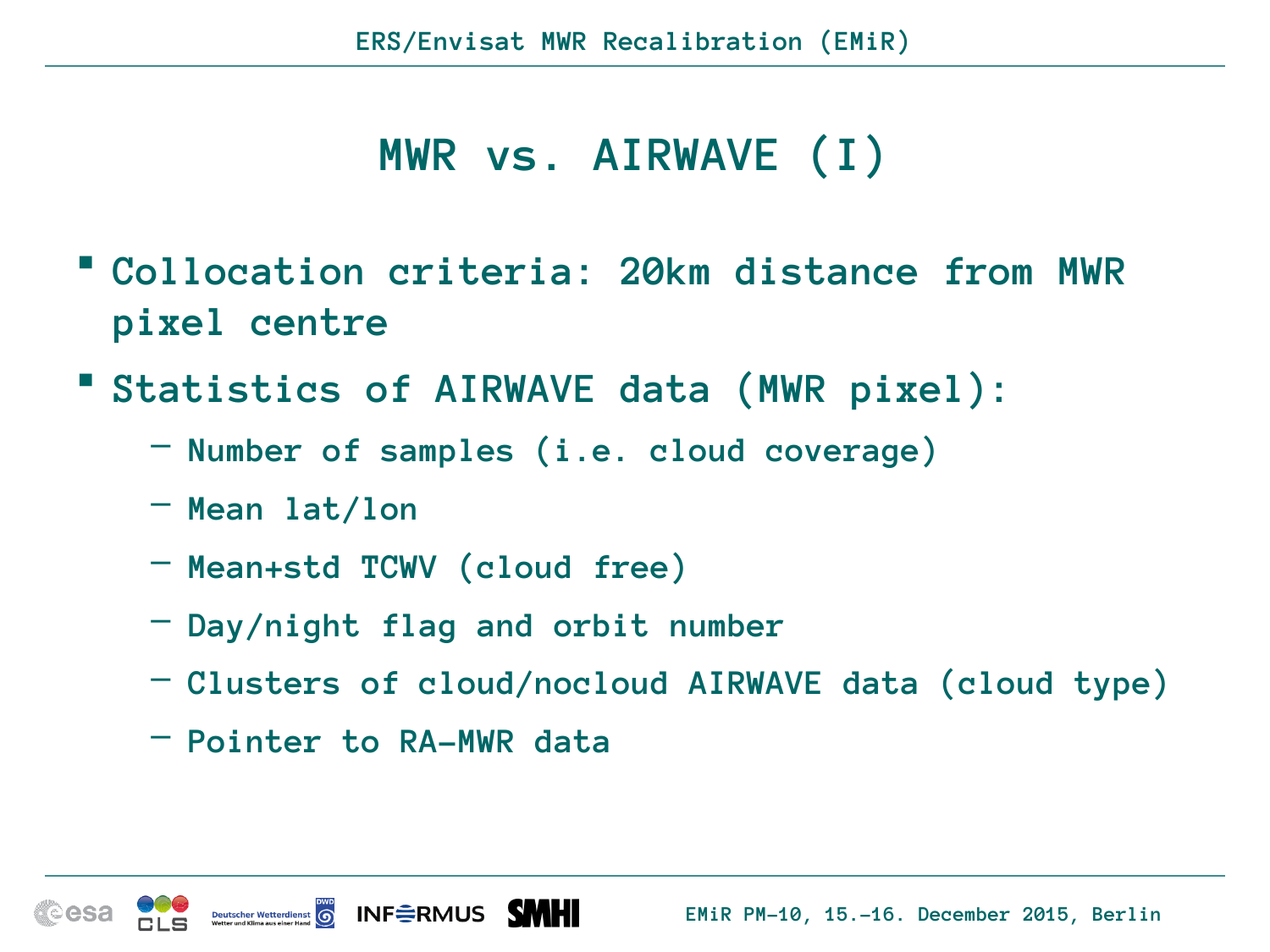

# MWR vs. AIRWAVE (I)
Collocation criteria: 20km distance from MWR pixel centre
Statistics of AIRWAVE data (MWR pixel):
Number of samples (i.e. cloud coverage)
Mean lat/lon
Mean+std TCWV (cloud free)
Day/night flag and orbit number
Clusters of cloud/nocloud AIRWAVE data (cloud type)
Pointer to RA-MWR data